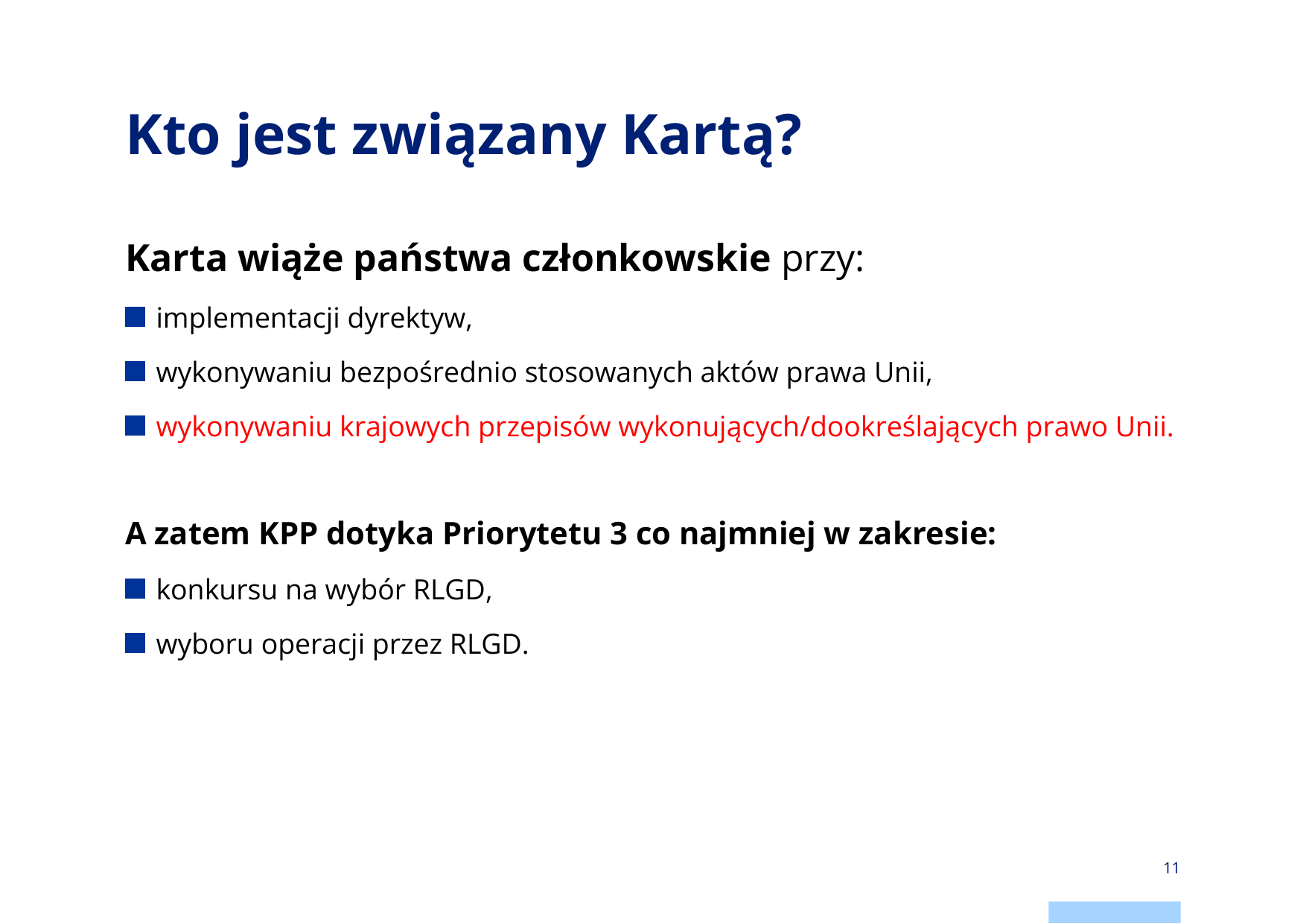

# Kto jest związany Kartą?
Karta wiąże państwa członkowskie przy:
implementacji dyrektyw,
wykonywaniu bezpośrednio stosowanych aktów prawa Unii,
wykonywaniu krajowych przepisów wykonujących/dookreślających prawo Unii.

A zatem KPP dotyka Priorytetu 3 co najmniej w zakresie:
konkursu na wybór RLGD,
wyboru operacji przez RLGD.
11